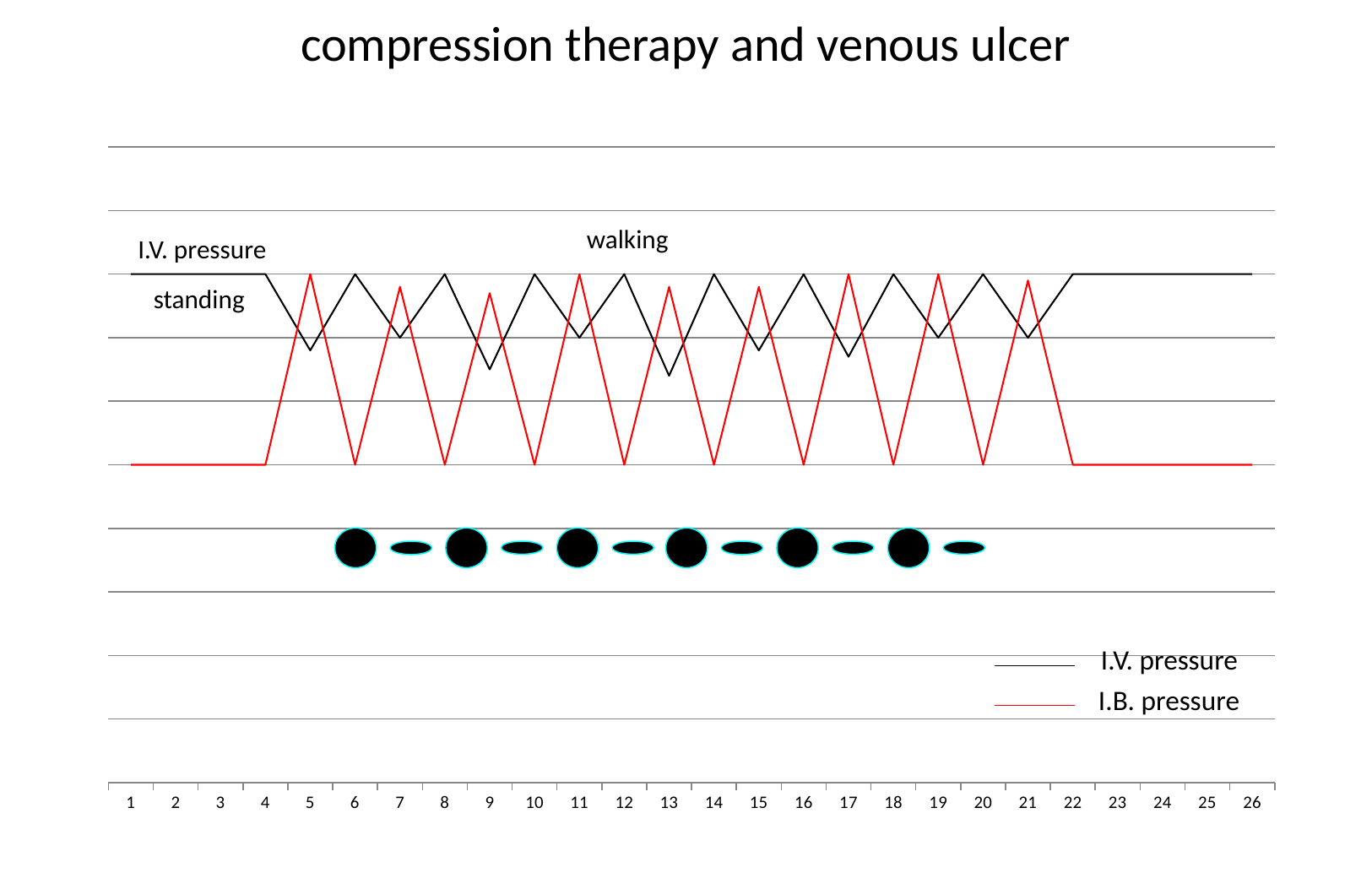

compression therapy and venous ulcer

### Chart

| Category | IV pressure | inelastic compression |
|---|---|---|
walking
I.V. pressure
standing

I.V. pressure
I.B. pressure